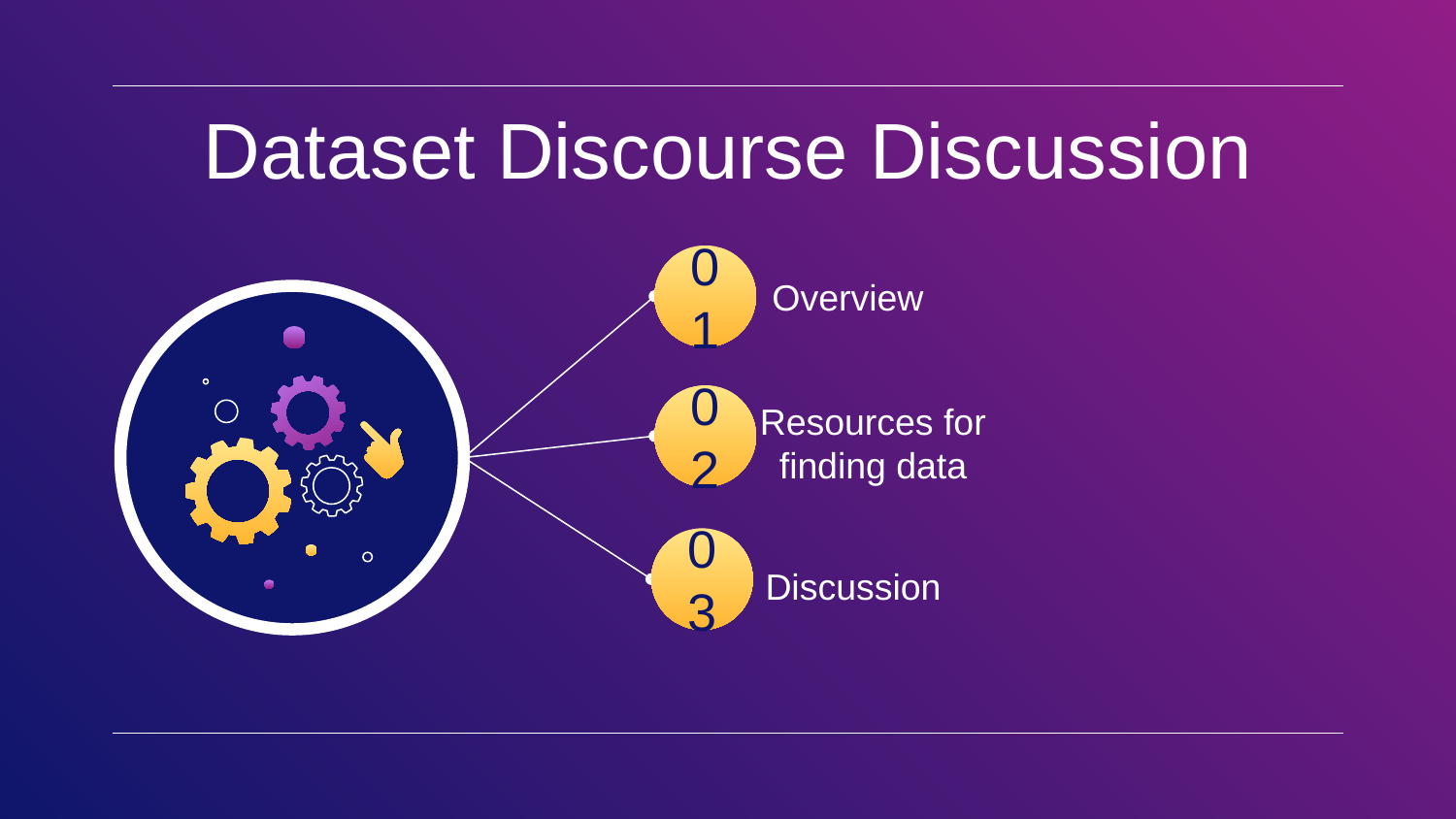

# Dataset Discourse Discussion
01
Overview

02
Resources for finding data
03
Discussion